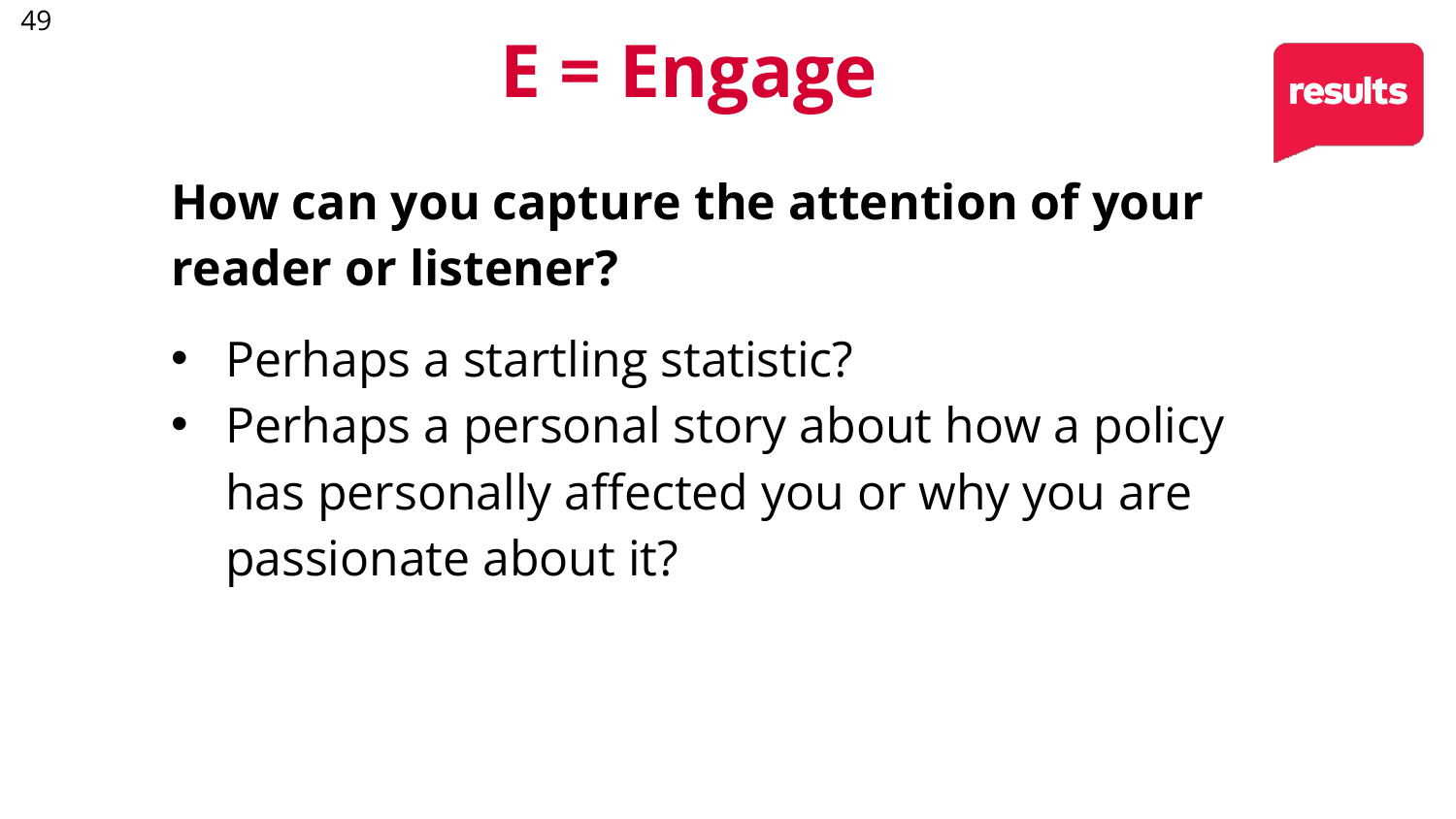

# E = Engage
49
How can you capture the attention of your reader or listener?
Perhaps a startling statistic?
Perhaps a personal story about how a policy has personally affected you or why you are passionate about it?